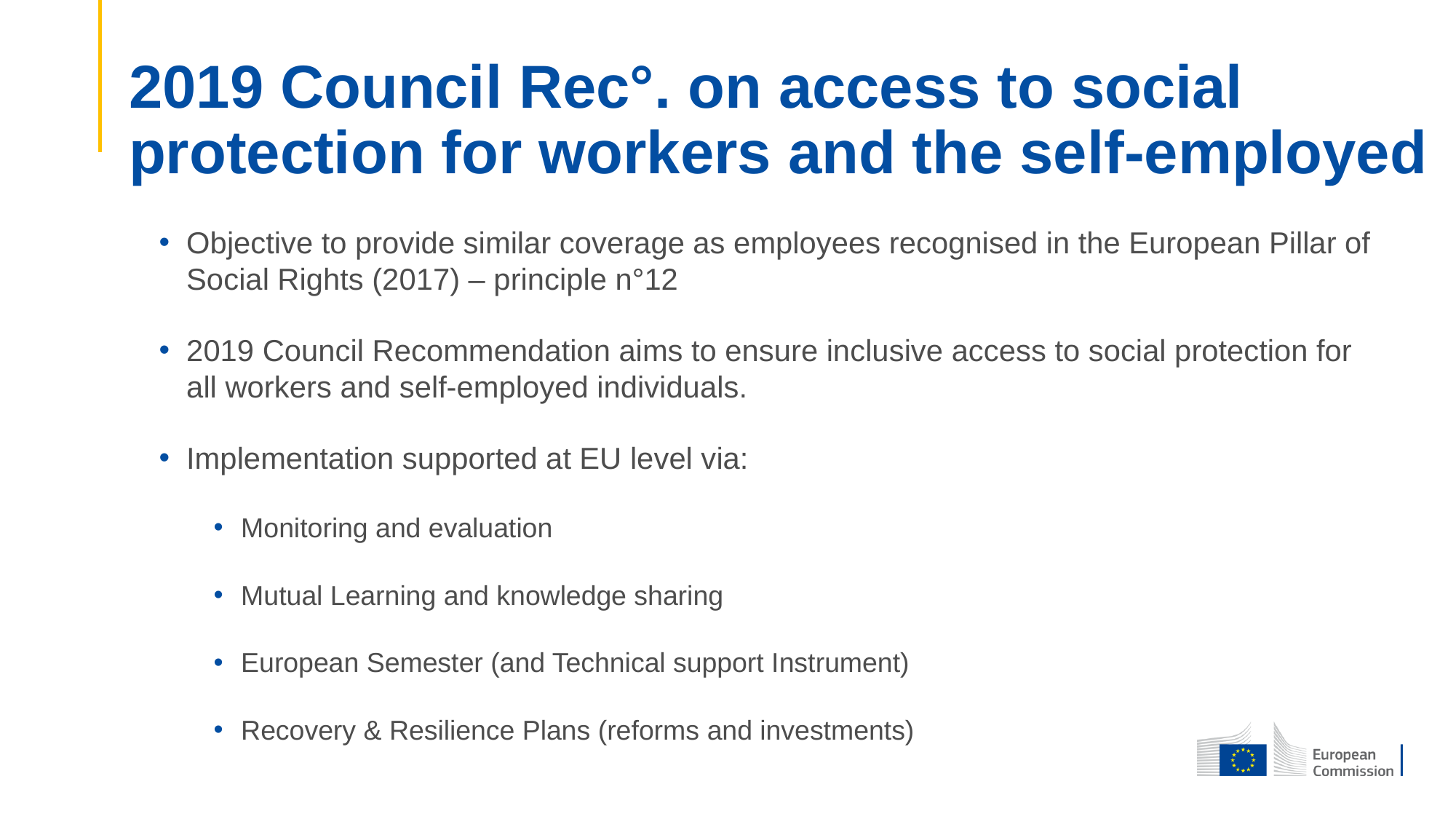

# 2019 Council Rec°. on access to social protection for workers and the self-employed
Objective to provide similar coverage as employees recognised in the European Pillar of Social Rights (2017) – principle n°12
2019 Council Recommendation aims to ensure inclusive access to social protection for all workers and self-employed individuals.
Implementation supported at EU level via:
Monitoring and evaluation
Mutual Learning and knowledge sharing
European Semester (and Technical support Instrument)
Recovery & Resilience Plans (reforms and investments)